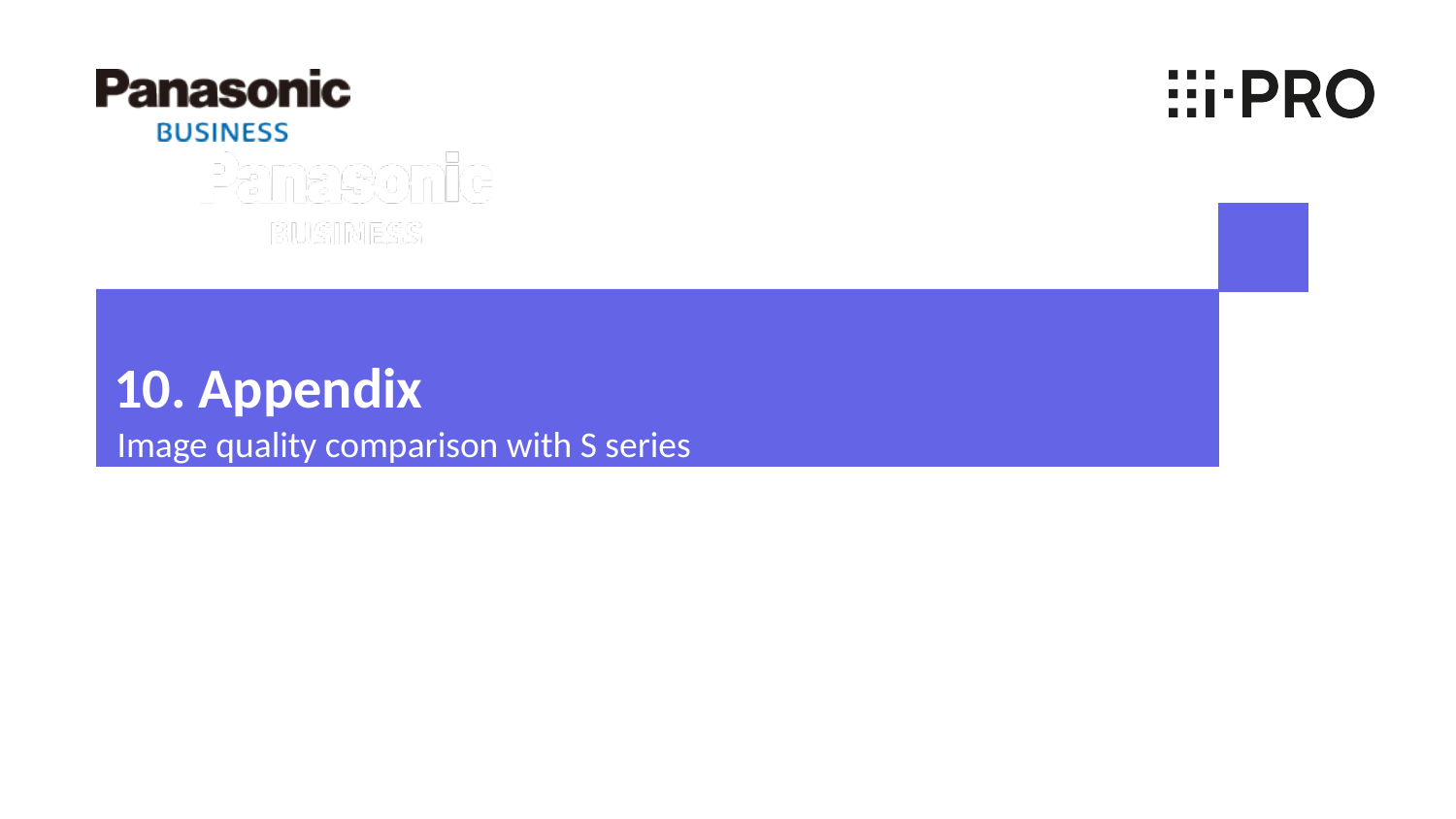

10. Appendix
Image quality comparison with S series